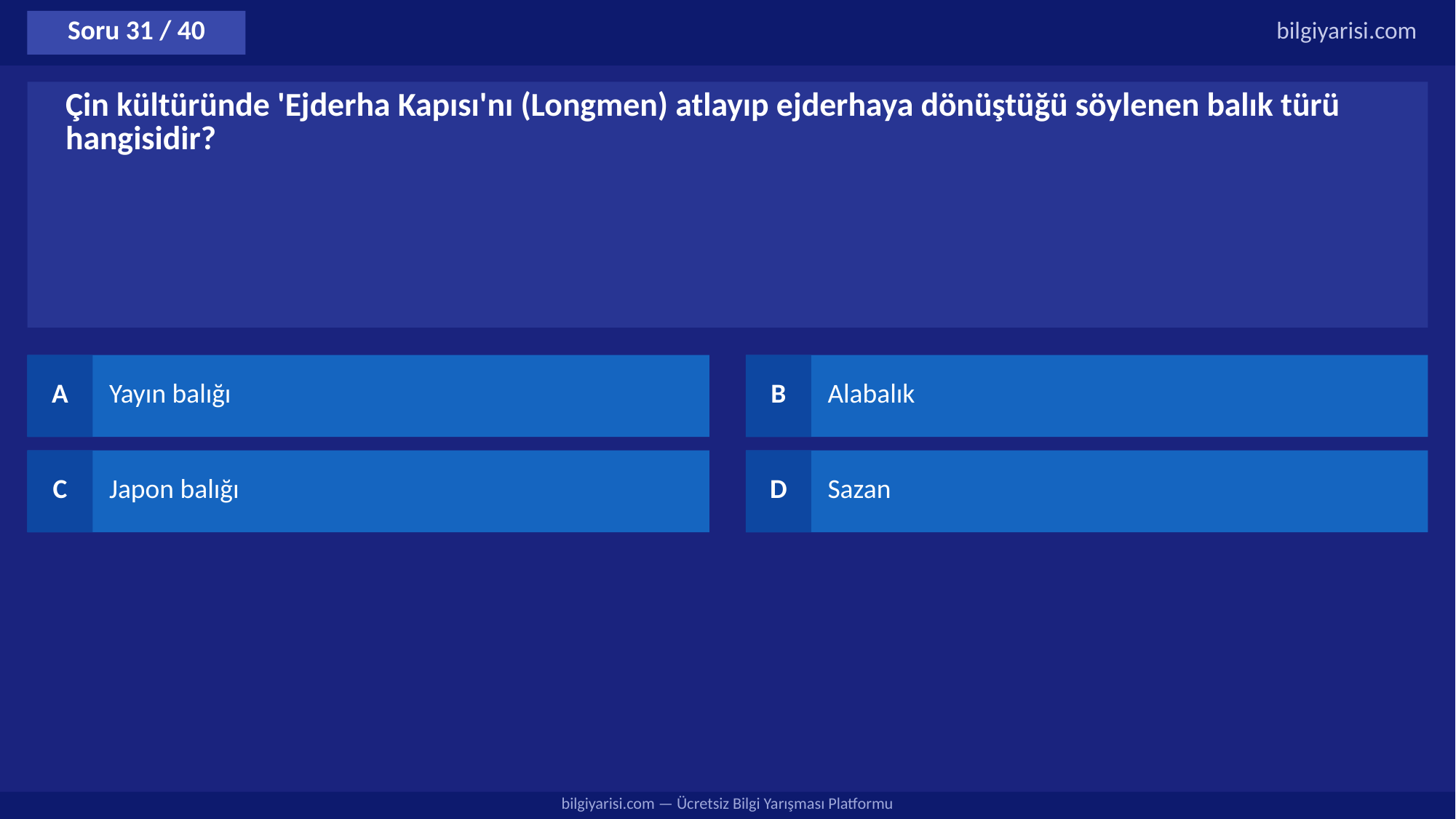

Soru 31 / 40
bilgiyarisi.com

Çin kültüründe 'Ejderha Kapısı'nı (Longmen) atlayıp ejderhaya dönüştüğü söylenen balık türü hangisidir?

A
Yayın balığı

B
Alabalık

C
Japon balığı

D
Sazan
bilgiyarisi.com — Ücretsiz Bilgi Yarışması Platformu